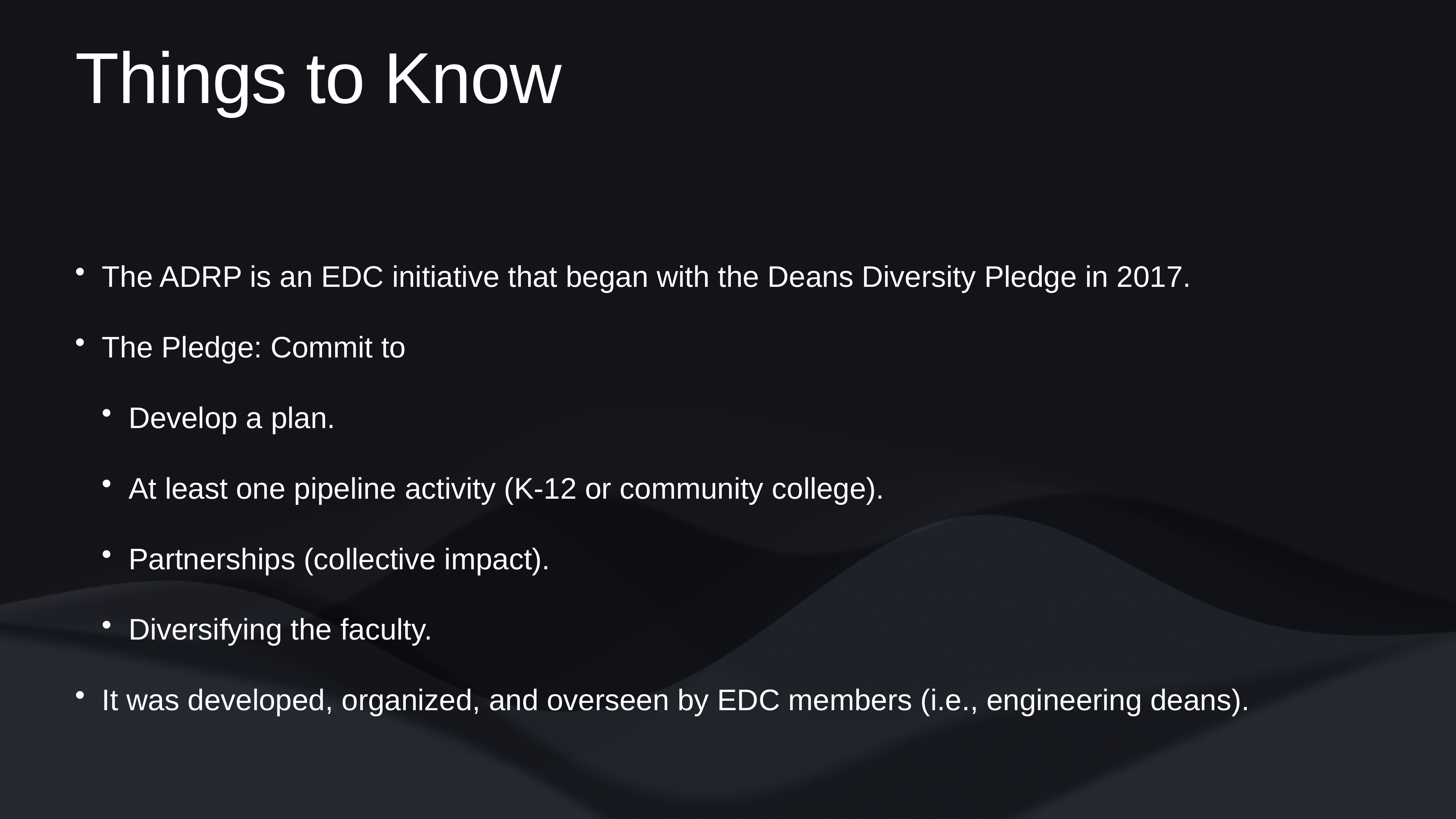

# Things to Know

The ADRP is an EDC initiative that began with the Deans Diversity Pledge in 2017.
The Pledge: Commit to
Develop a plan.
At least one pipeline activity (K-12 or community college).
Partnerships (collective impact).
Diversifying the faculty.
It was developed, organized, and overseen by EDC members (i.e., engineering deans).